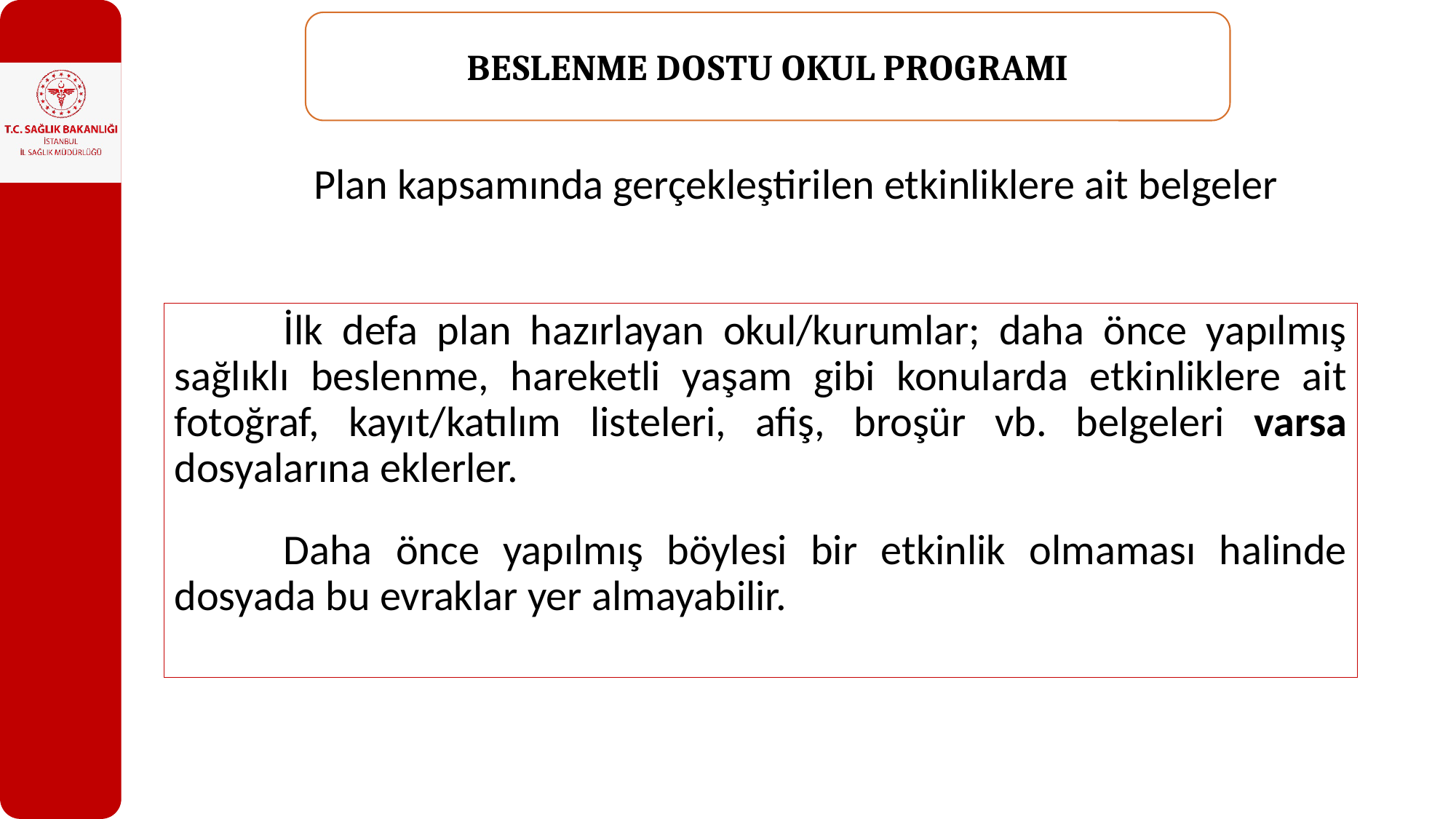

BESLENME DOSTU OKUL PROGRAMI
Plan kapsamında gerçekleştirilen etkinliklere ait belgeler
	İlk defa plan hazırlayan okul/kurumlar; daha önce yapılmış sağlıklı beslenme, hareketli yaşam gibi konularda etkinliklere ait fotoğraf, kayıt/katılım listeleri, afiş, broşür vb. belgeleri varsa dosyalarına eklerler.
	Daha önce yapılmış böylesi bir etkinlik olmaması halinde dosyada bu evraklar yer almayabilir.